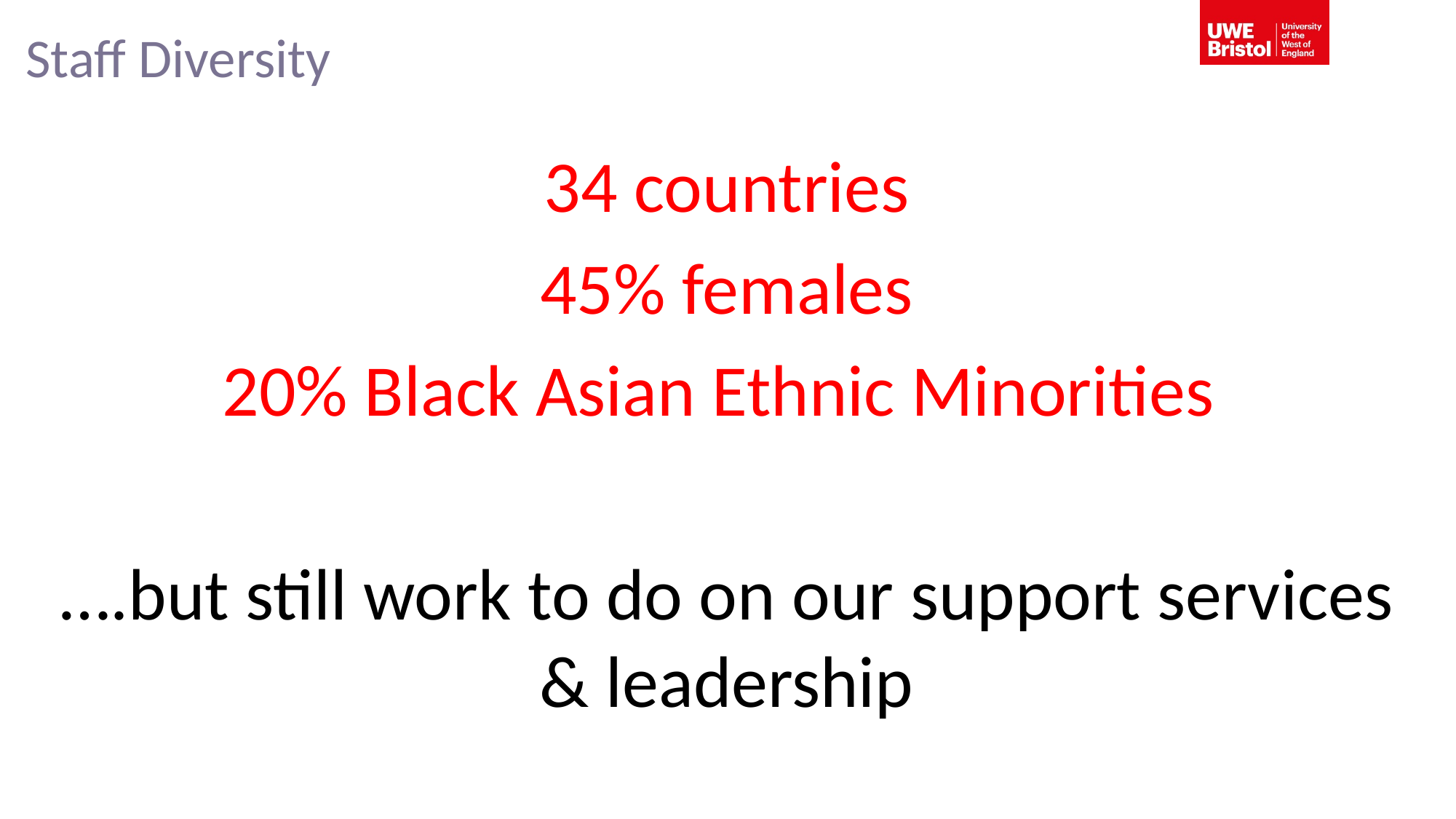

# Staff Diversity
34 countries
45% females
20% Black Asian Ethnic Minorities

….but still work to do on our support services & leadership